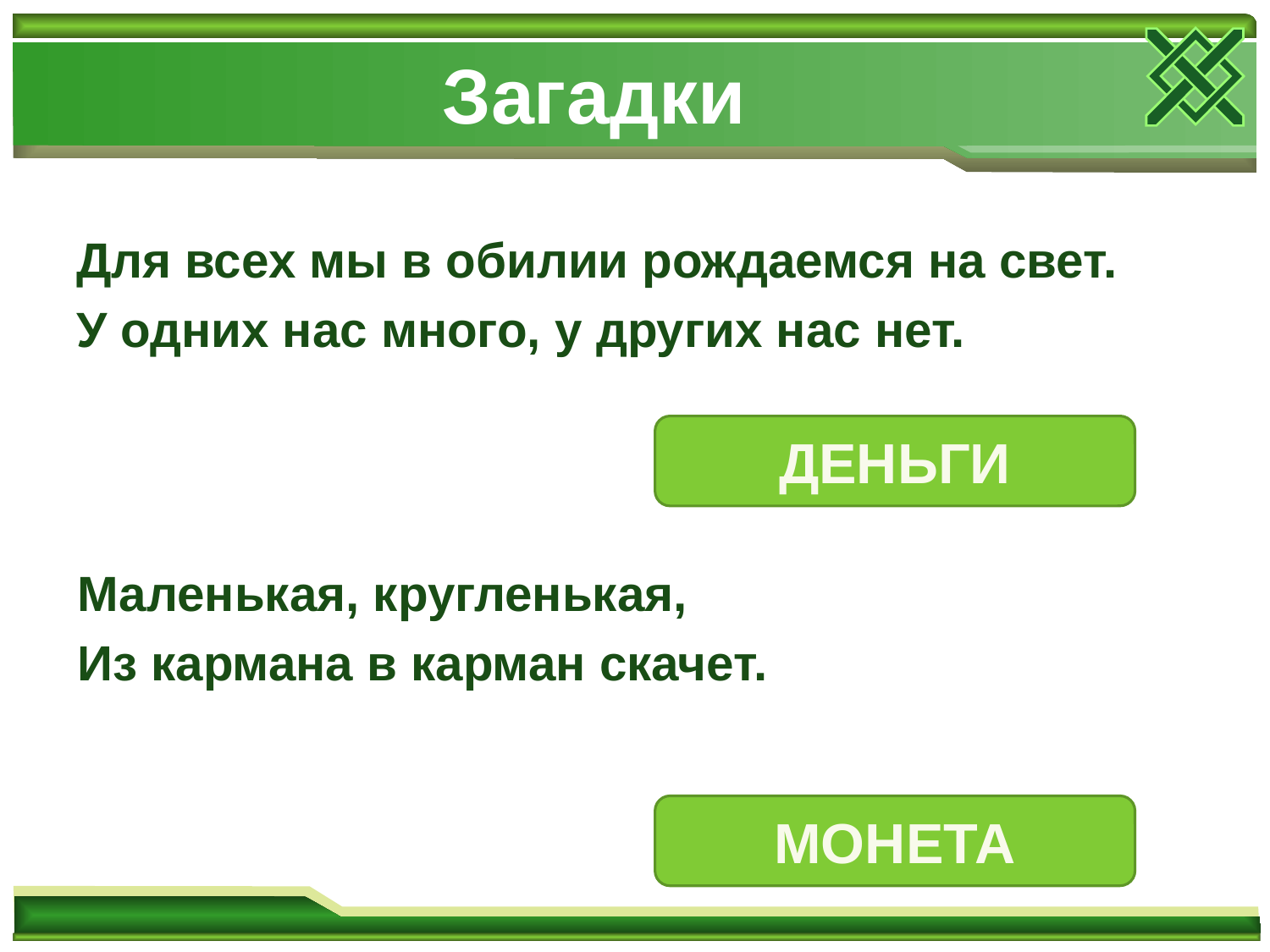

# Загадки
Для всех мы в обилии рождаемся на свет.
У одних нас много, у других нас нет.
ДЕНЬГИ
Маленькая, кругленькая,
Из кармана в карман скачет.
МОНЕТА